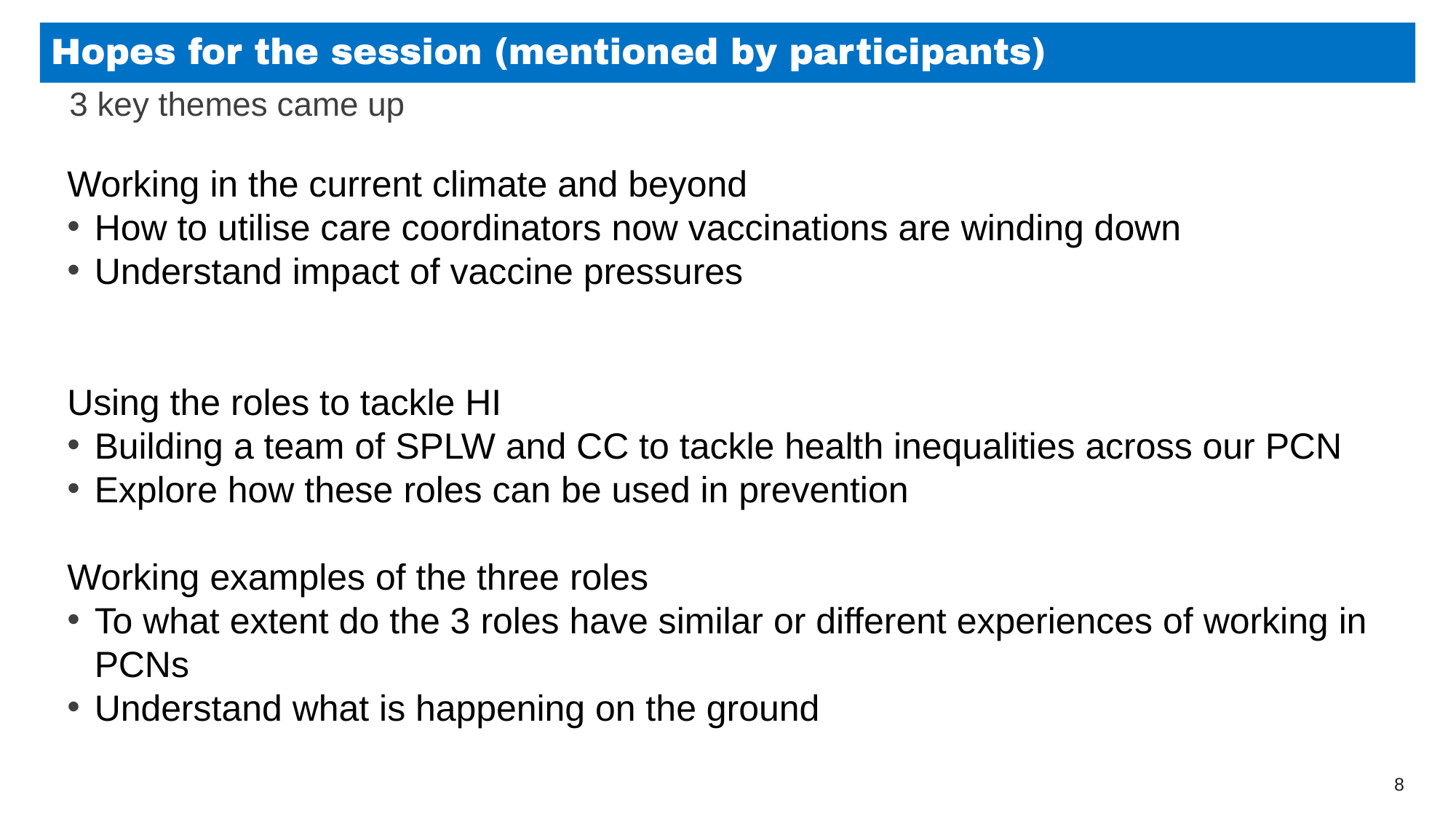

# Hopes for the session (mentioned by participants)
3 key themes came up
Working in the current climate and beyond
How to utilise care coordinators now vaccinations are winding down
Understand impact of vaccine pressures

Using the roles to tackle HI
Building a team of SPLW and CC to tackle health inequalities across our PCN
Explore how these roles can be used in prevention

Working examples of the three roles
To what extent do the 3 roles have similar or different experiences of working in PCNs
Understand what is happening on the ground

8